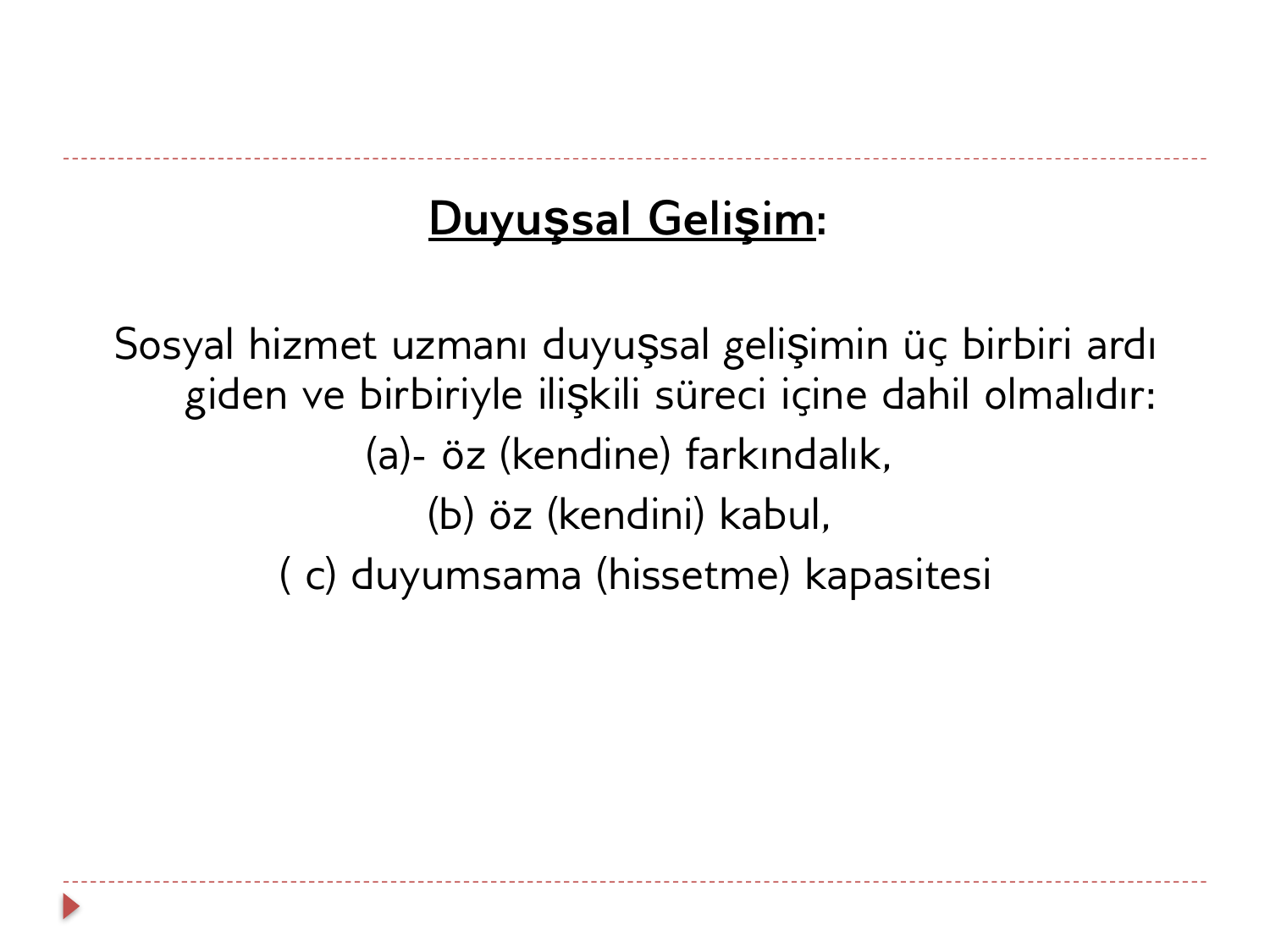

Duyuşsal Gelişim:

Sosyal hizmet uzmanı duyuşsal gelişimin üç birbiri ardı giden ve birbiriyle ilişkili süreci içine dahil olmalıdır:
(a)- öz (kendine) farkındalık,
(b) öz (kendini) kabul,
( c) duyumsama (hissetme) kapasitesi